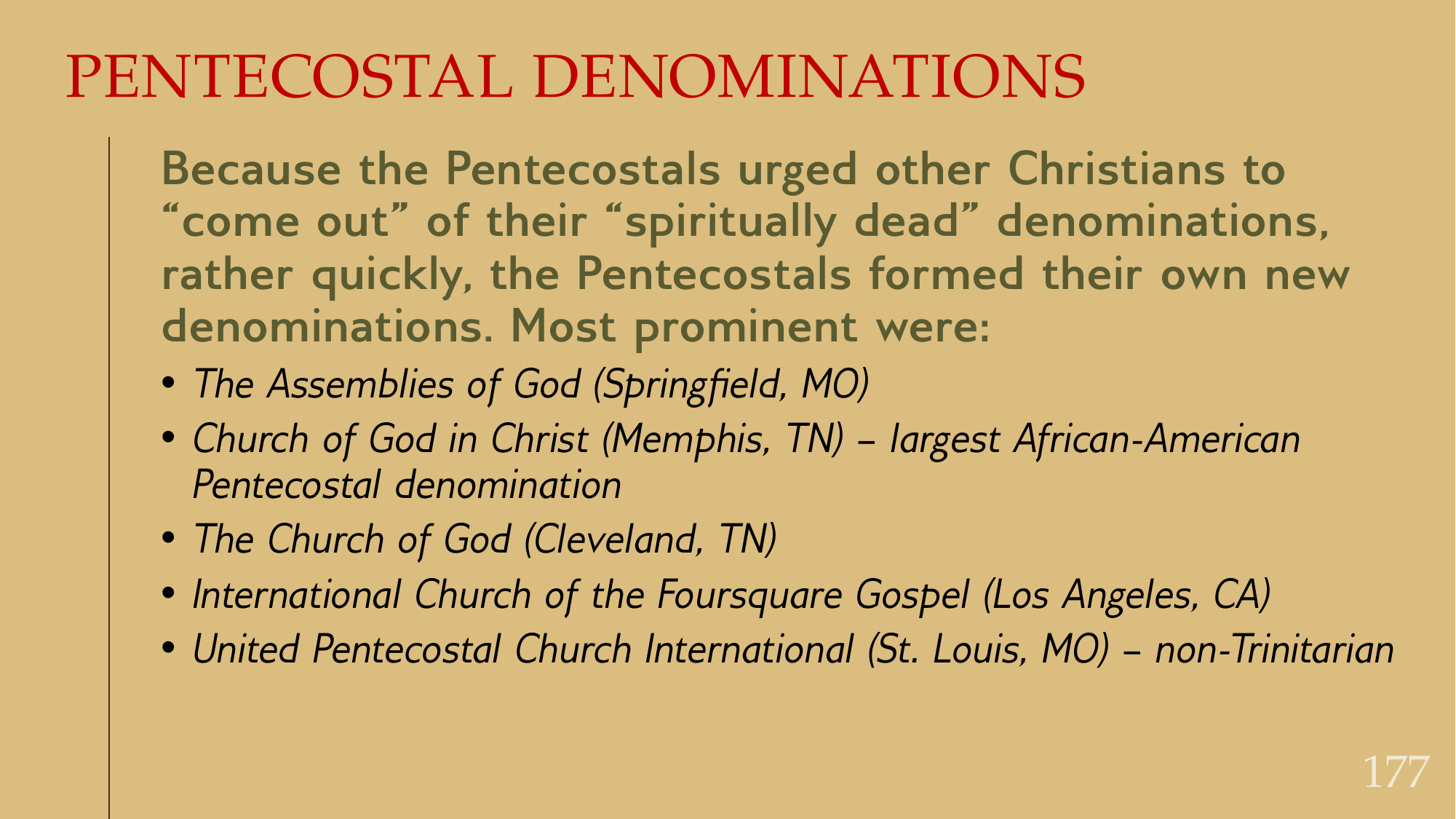

# PENTECOSTAL DENOMINATIONS
Because the Pentecostals urged other Christians to “come out” of their “spiritually dead” denominations, rather quickly, the Pentecostals formed their own new denominations. Most prominent were:
The Assemblies of God (Springfield, MO)
Church of God in Christ (Memphis, TN) – largest African-American Pentecostal denomination
The Church of God (Cleveland, TN)
International Church of the Foursquare Gospel (Los Angeles, CA)
United Pentecostal Church International (St. Louis, MO) – non-Trinitarian
177